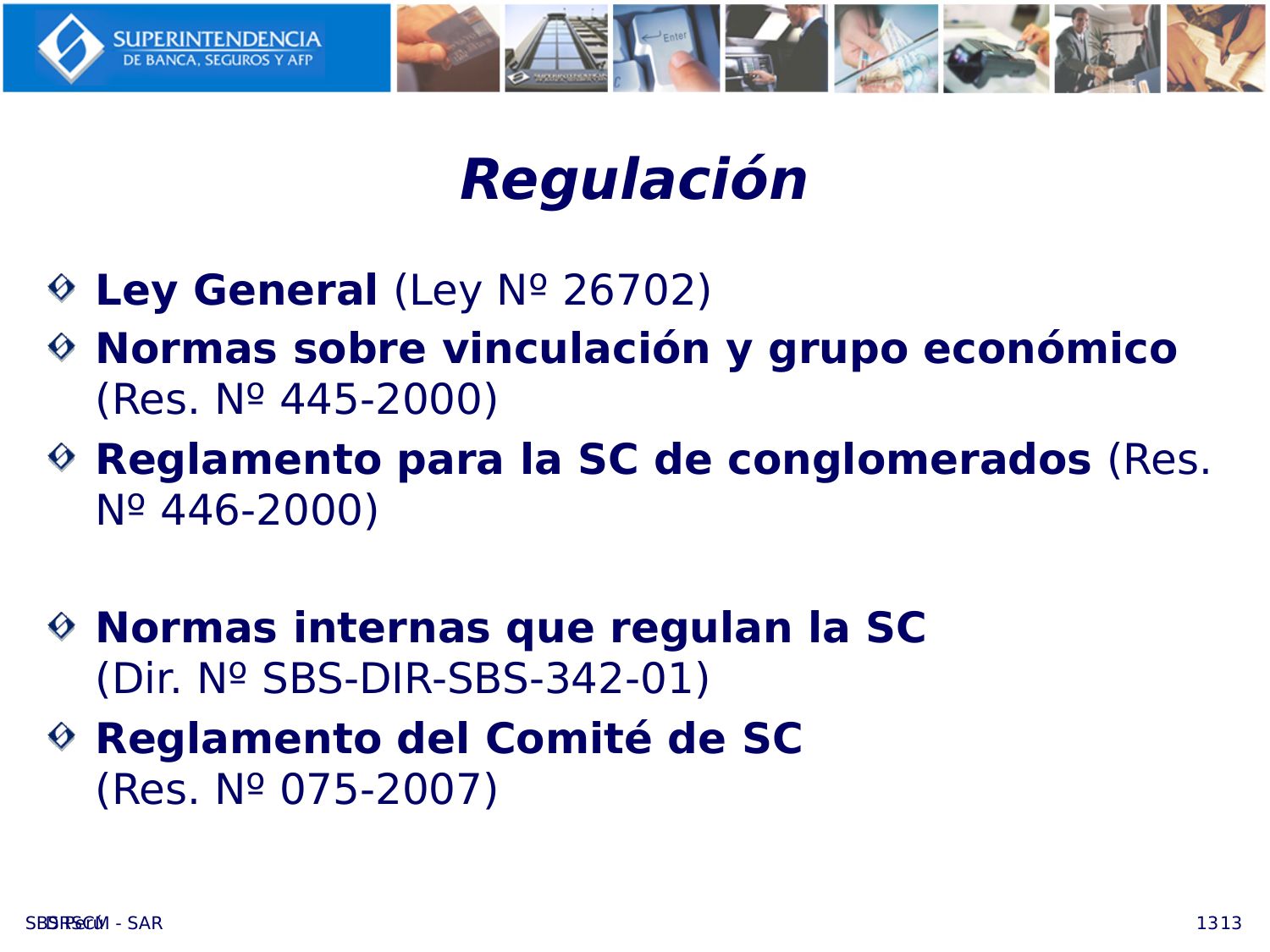

Regulación
Ley General (Ley Nº 26702)
Normas sobre vinculación y grupo económico (Res. Nº 445-2000)
Reglamento para la SC de conglomerados (Res. Nº 446-2000)

Normas internas que regulan la SC
(Dir. Nº SBS-DIR-SBS-342-01)
Reglamento del Comité de SC
(Res. Nº 075-2007)
SBS Perú
DRSCM - SAR
13
13